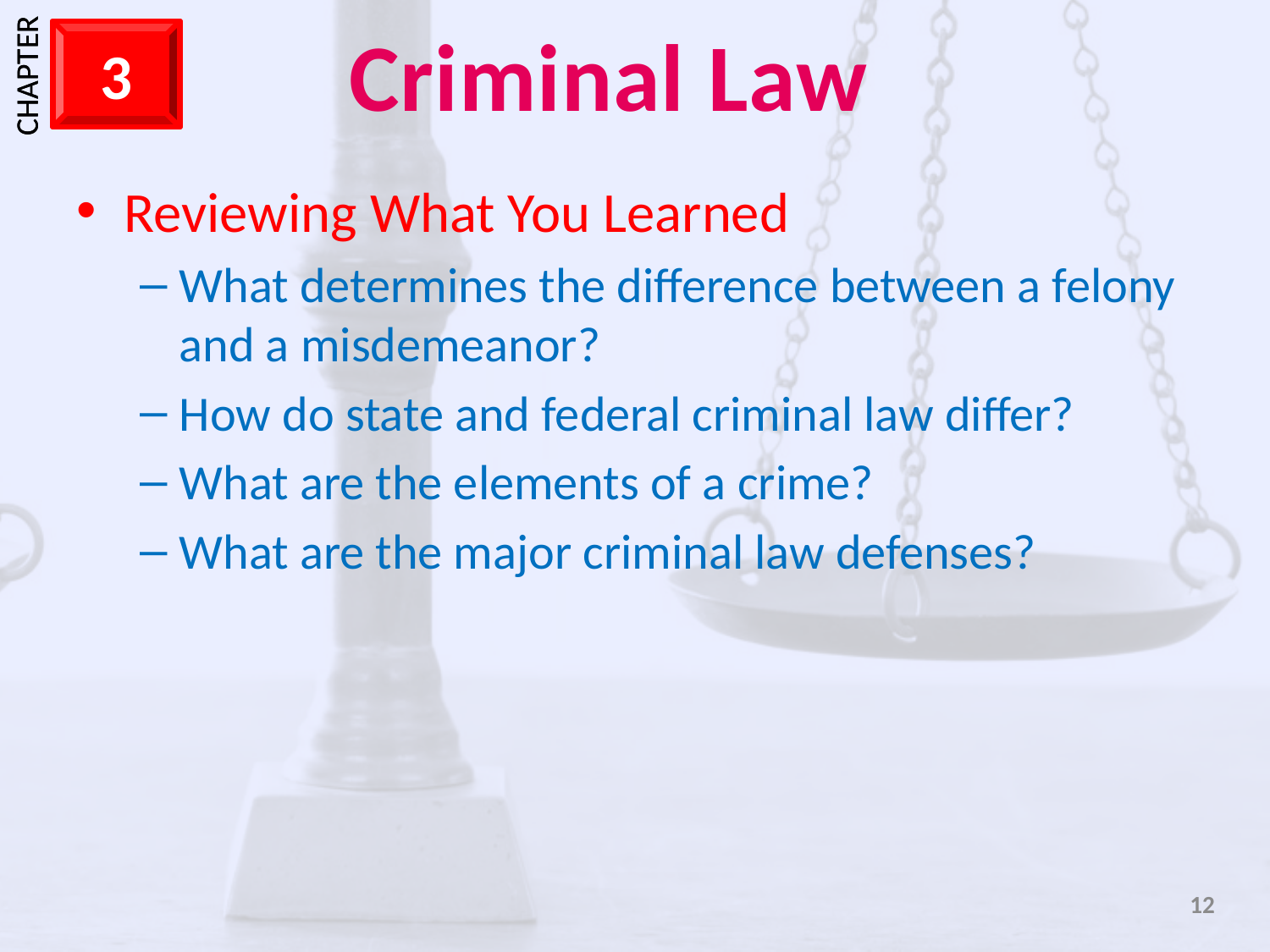

Reviewing What You Learned
What determines the difference between a felony and a misdemeanor?
How do state and federal criminal law differ?
What are the elements of a crime?
What are the major criminal law defenses?
12